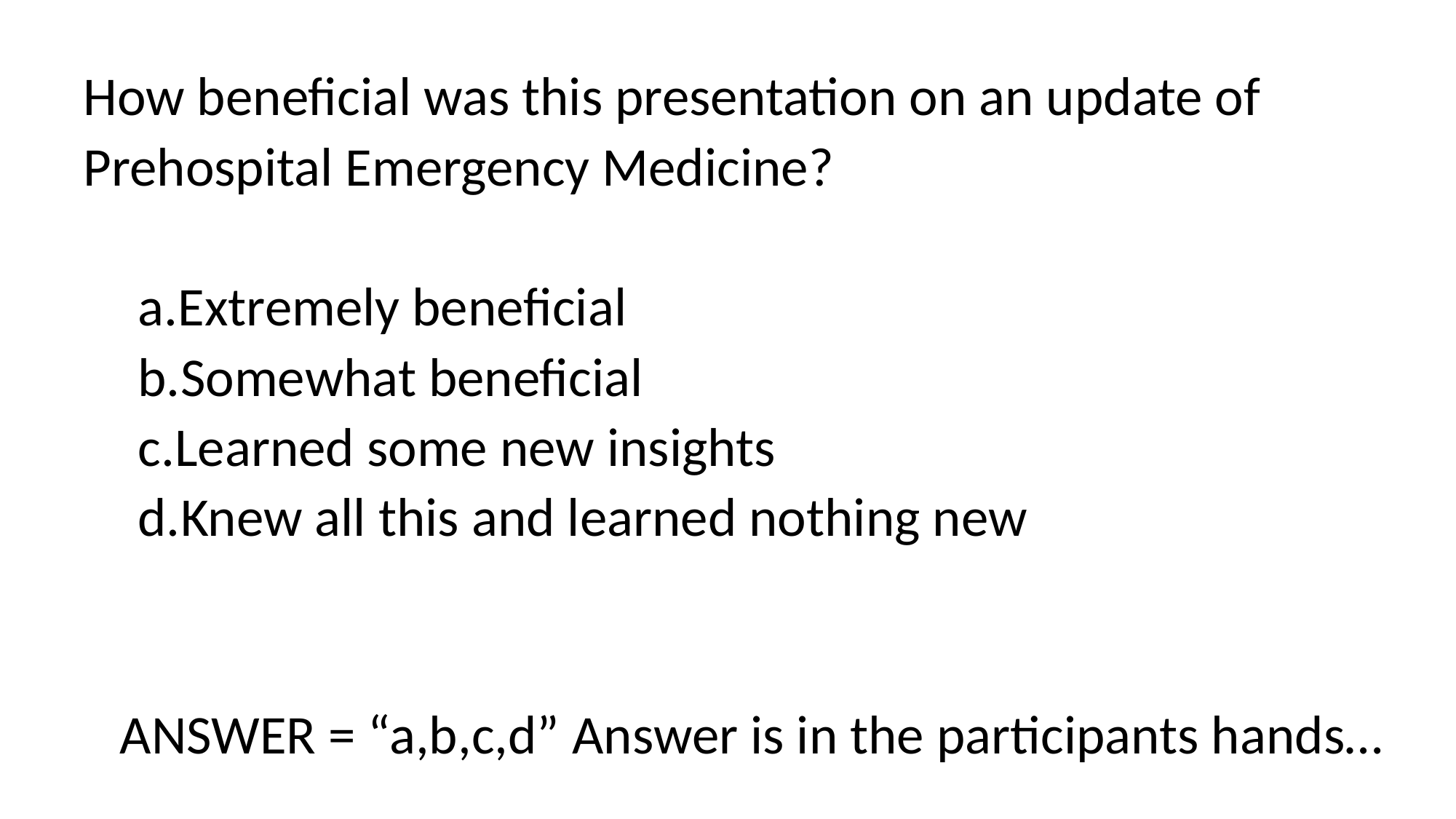

How beneficial was this presentation on an update of Prehospital Emergency Medicine?

Extremely beneficial
Somewhat beneficial
Learned some new insights
Knew all this and learned nothing new
ANSWER = “a,b,c,d” Answer is in the participants hands…